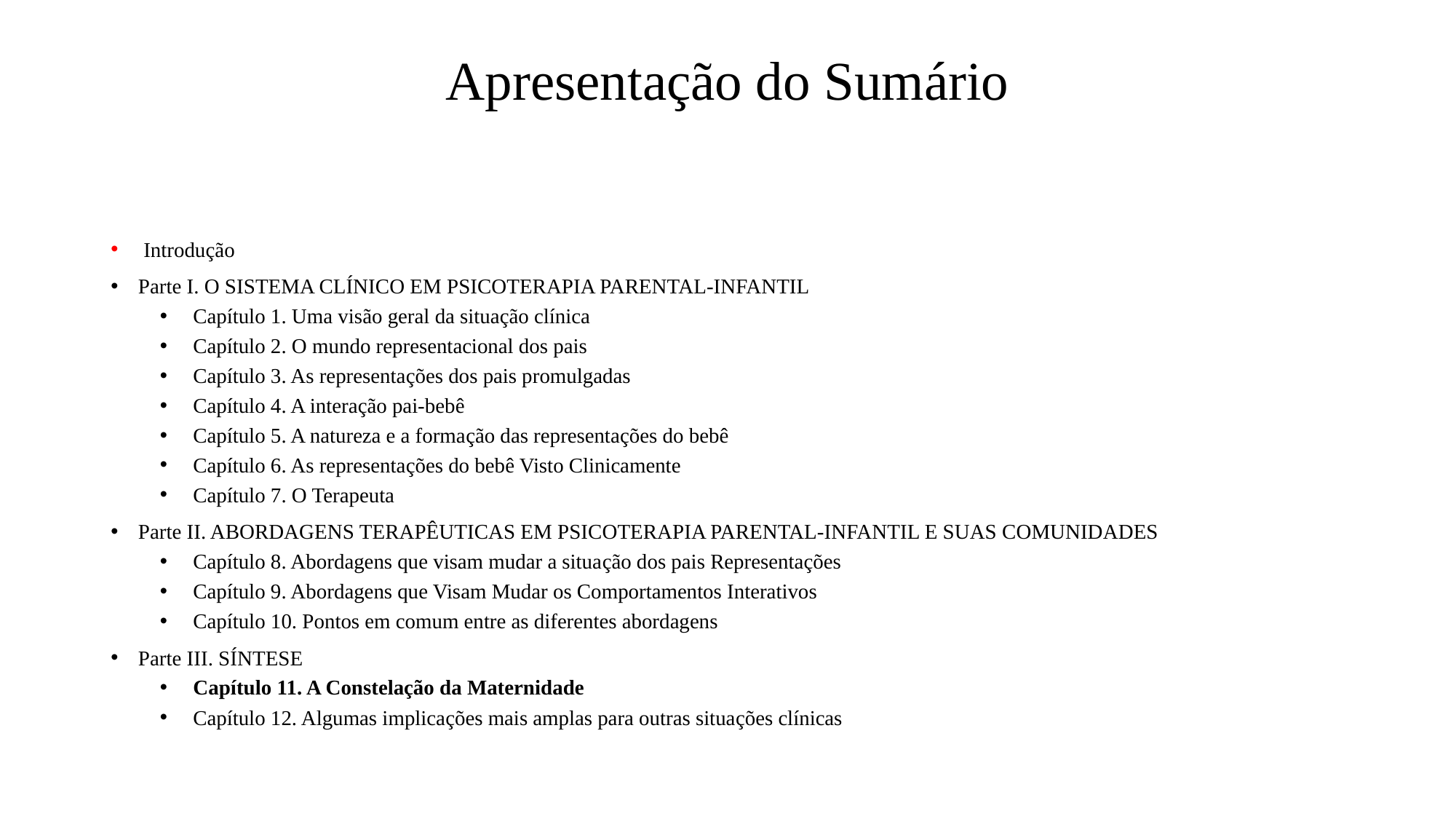

# Apresentação do Sumário
 Introdução
Parte I. O SISTEMA CLÍNICO EM PSICOTERAPIA PARENTAL-INFANTIL
Capítulo 1. Uma visão geral da situação clínica
Capítulo 2. O mundo representacional dos pais
Capítulo 3. As representações dos pais promulgadas
Capítulo 4. A interação pai-bebê
Capítulo 5. A natureza e a formação das representações do bebê
Capítulo 6. As representações do bebê Visto Clinicamente
Capítulo 7. O Terapeuta
Parte II. ABORDAGENS TERAPÊUTICAS EM PSICOTERAPIA PARENTAL-INFANTIL E SUAS COMUNIDADES
Capítulo 8. Abordagens que visam mudar a situação dos pais Representações
Capítulo 9. Abordagens que Visam Mudar os Comportamentos Interativos
Capítulo 10. Pontos em comum entre as diferentes abordagens
Parte III. SÍNTESE
Capítulo 11. A Constelação da Maternidade
Capítulo 12. Algumas implicações mais amplas para outras situações clínicas